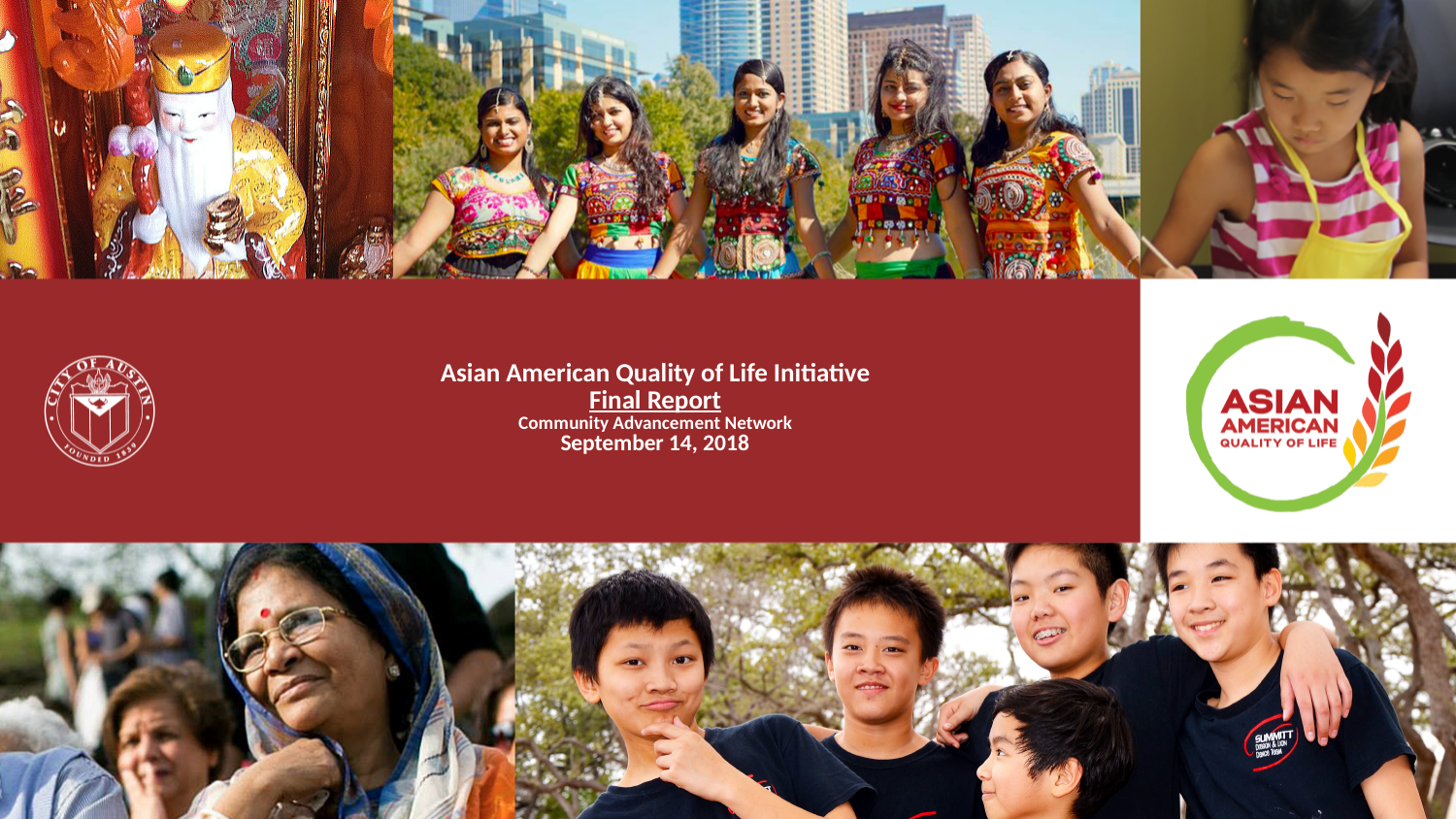

# Asian American Quality of Life Initiative Final Report Community Advancement Network September 14, 2018